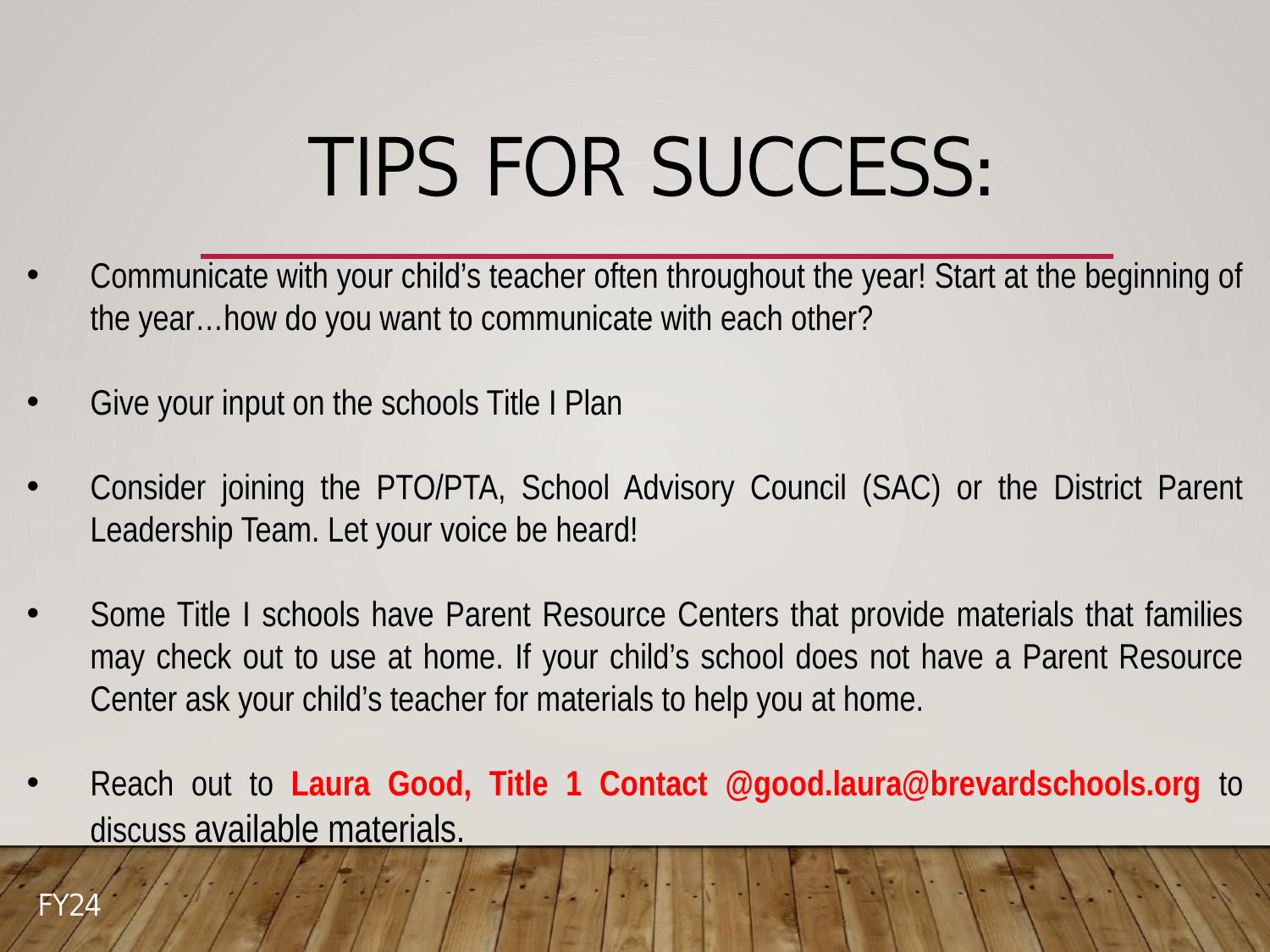

# TIPS FOR SUCCESS:
Communicate with your child’s teacher often throughout the year! Start at the beginning of the year…how do you want to communicate with each other?

Give your input on the schools Title I Plan

Consider joining the PTO/PTA, School Advisory Council (SAC) or the District Parent Leadership Team. Let your voice be heard!

Some Title I schools have Parent Resource Centers that provide materials that families may check out to use at home. If your child’s school does not have a Parent Resource Center ask your child’s teacher for materials to help you at home.

Reach out to Laura Good, Title 1 Contact @good.laura@brevardschools.org to discuss available materials.

FY24